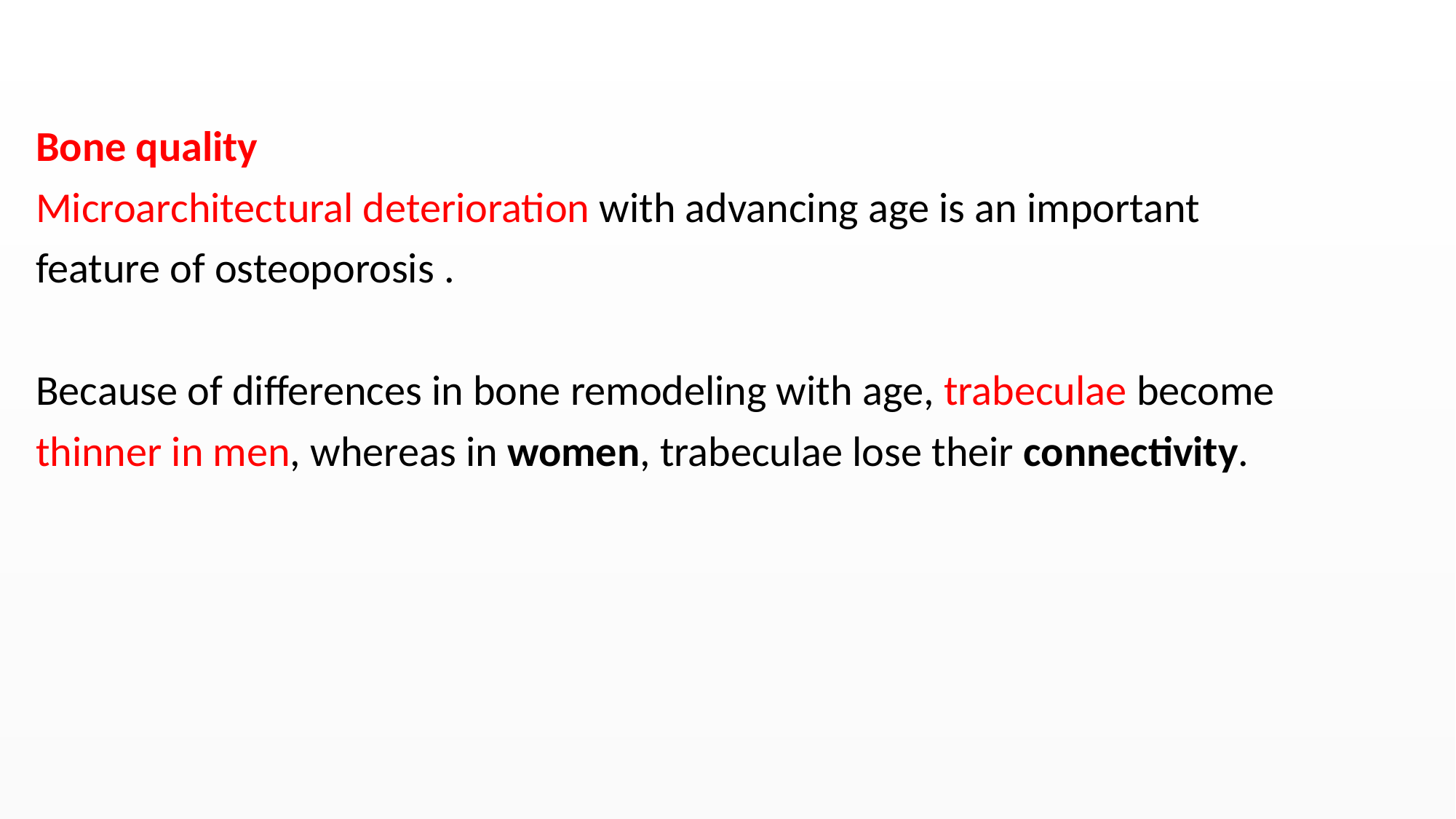

#
Bone quality
Microarchitectural deterioration with advancing age is an important
feature of osteoporosis .

Because of differences in bone remodeling with age, trabeculae become
thinner in men, whereas in women, trabeculae lose their connectivity.